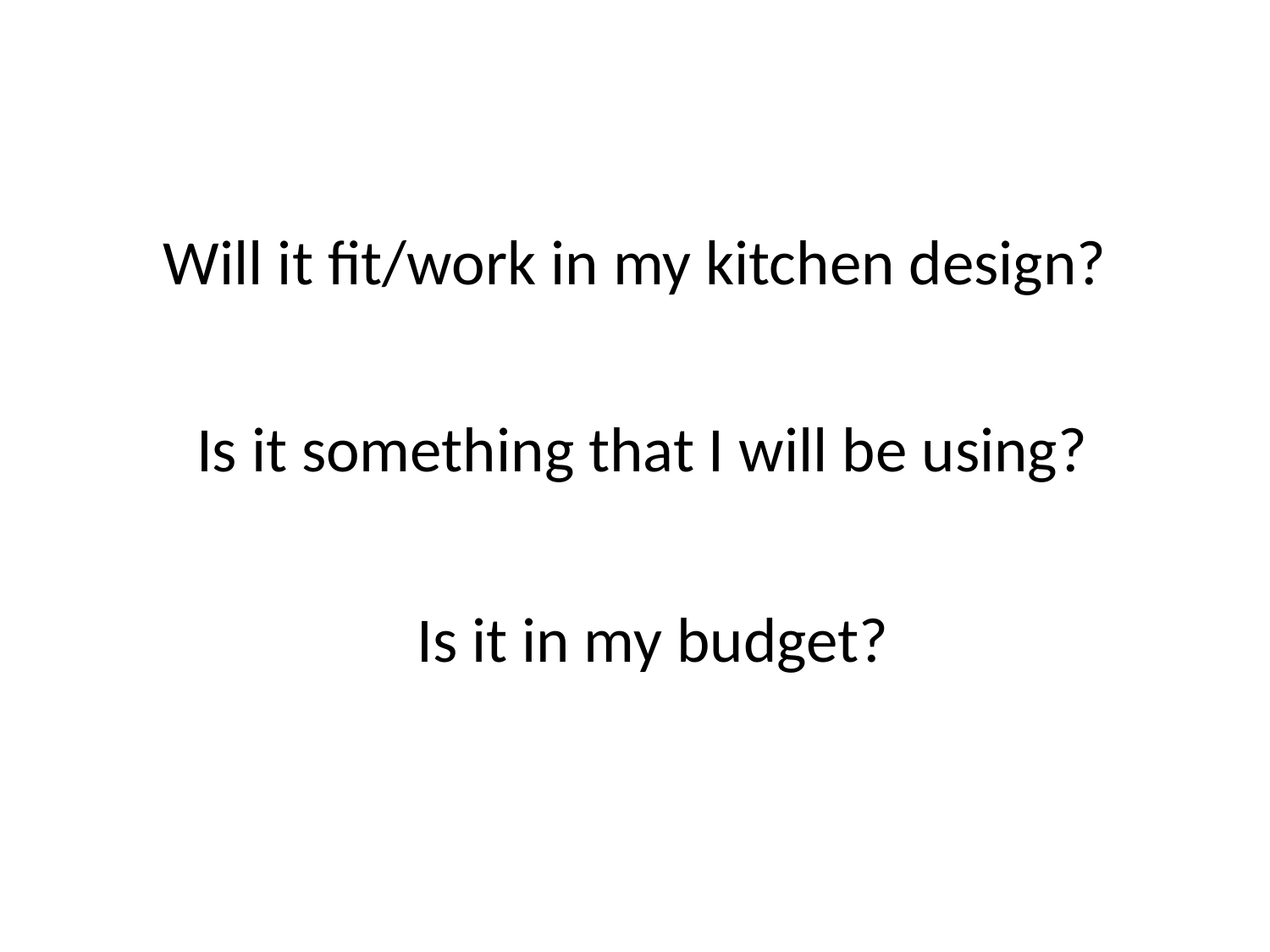

# Will it fit/work in my kitchen design?
Is it something that I will be using?
Is it in my budget?